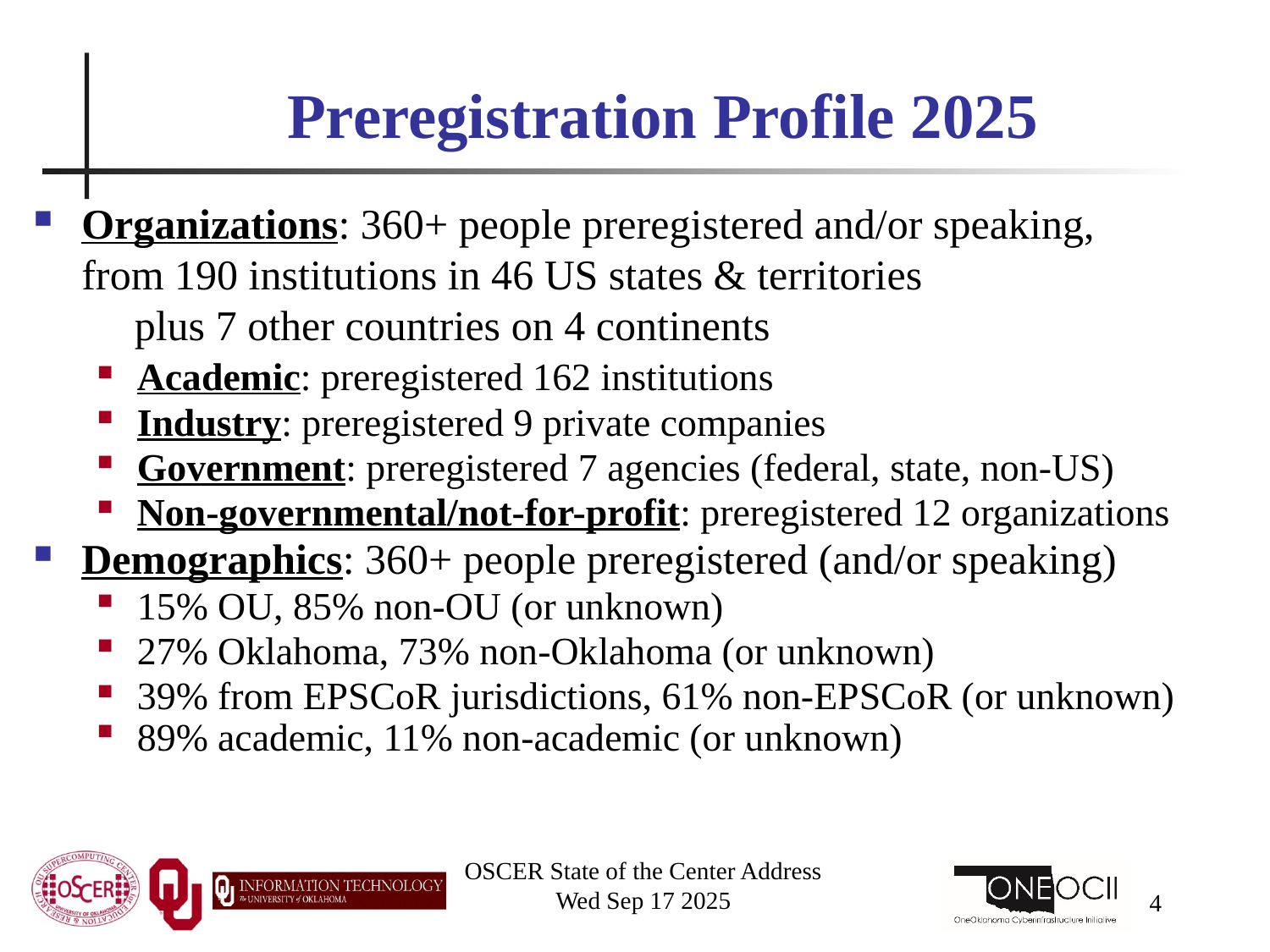

# Preregistration Profile 2025
Organizations: 360+ people preregistered and/or speaking,              from 190 institutions in 46 US states & territories                                    plus 7 other countries on 4 continents
Academic: preregistered 162 institutions
Industry: preregistered 9 private companies
Government: preregistered 7 agencies (federal, state, non-US)
Non-governmental/not-for-profit: preregistered 12 organizations
Demographics: 360+ people preregistered (and/or speaking)
15% OU, 85% non-OU (or unknown)
27% Oklahoma, 73% non-Oklahoma (or unknown)
39% from EPSCoR jurisdictions, 61% non-EPSCoR (or unknown)
89% academic, 11% non-academic (or unknown)
OSCER State of the Center Address
Wed Sep 17 2025
4